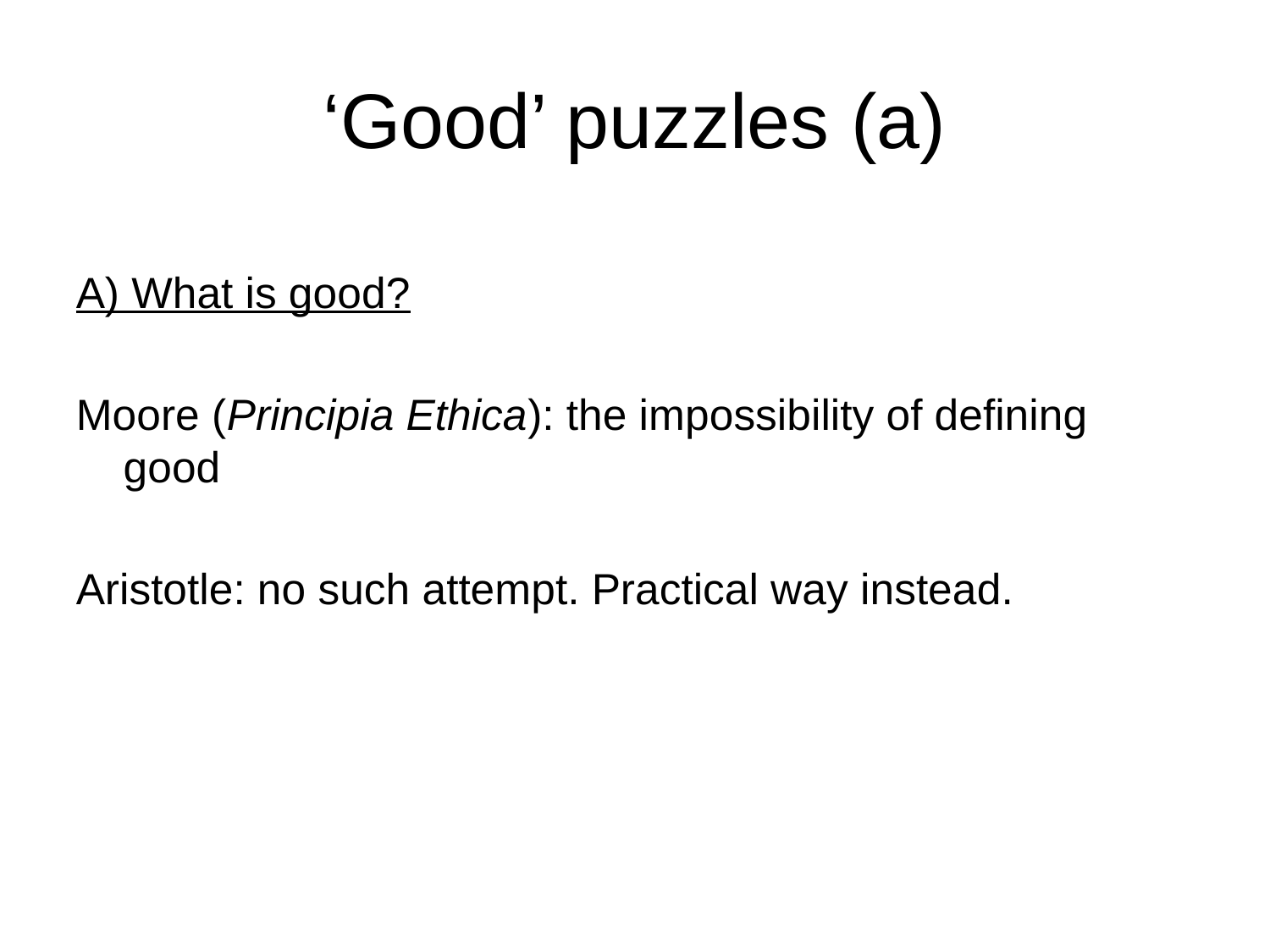

# ‘Good’ puzzles (a)
A) What is good?

Moore (Principia Ethica): the impossibility of defining good

Aristotle: no such attempt. Practical way instead.